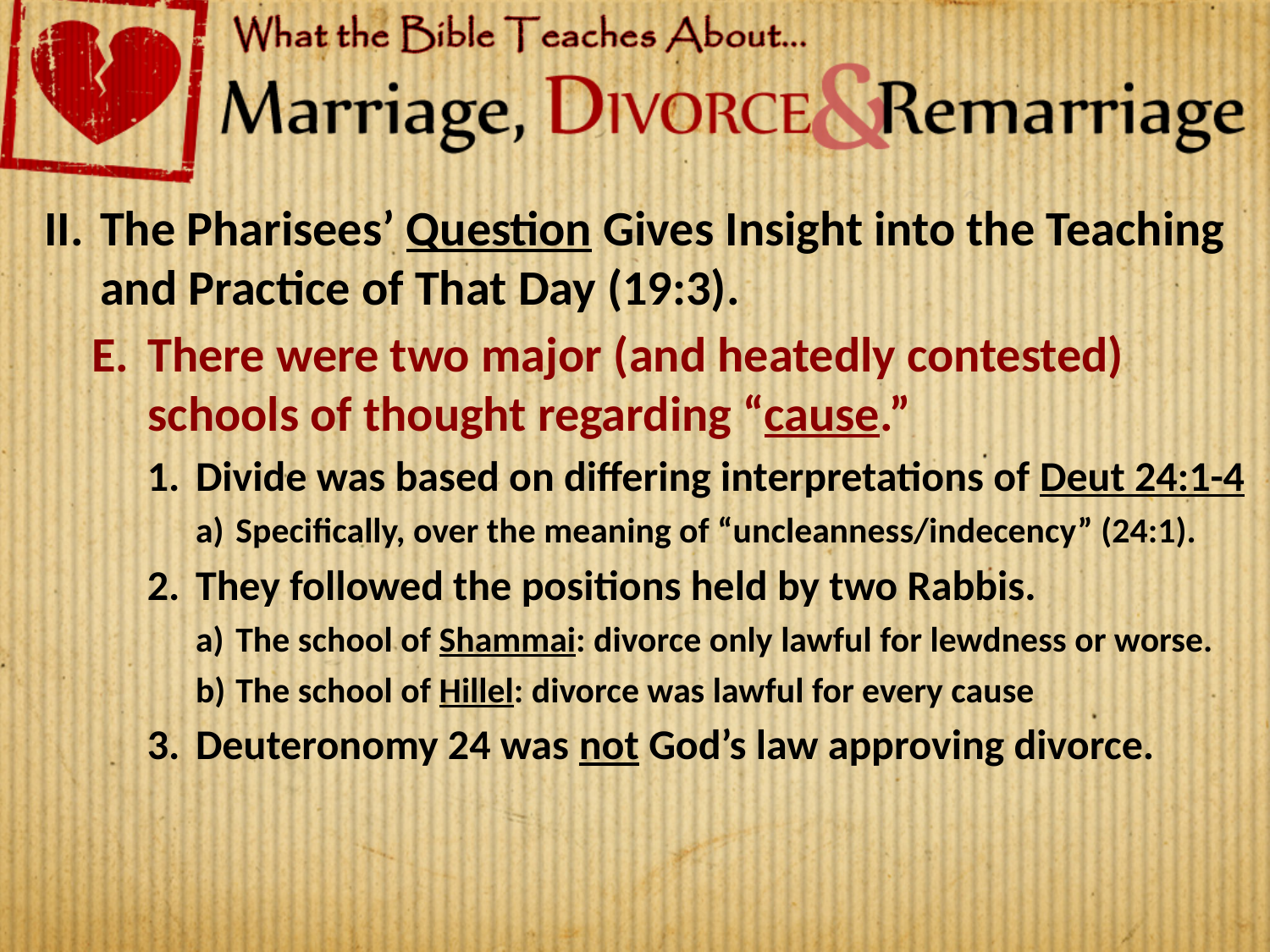

The Pharisees’ Question Gives Insight into the Teaching and Practice of That Day (19:3).
There were two major (and heatedly contested) schools of thought regarding “cause.”
Divide was based on differing interpretations of Deut 24:1-4
Specifically, over the meaning of “uncleanness/indecency” (24:1).
They followed the positions held by two Rabbis.
The school of Shammai: divorce only lawful for lewdness or worse.
The school of Hillel: divorce was lawful for every cause
Deuteronomy 24 was not God’s law approving divorce.